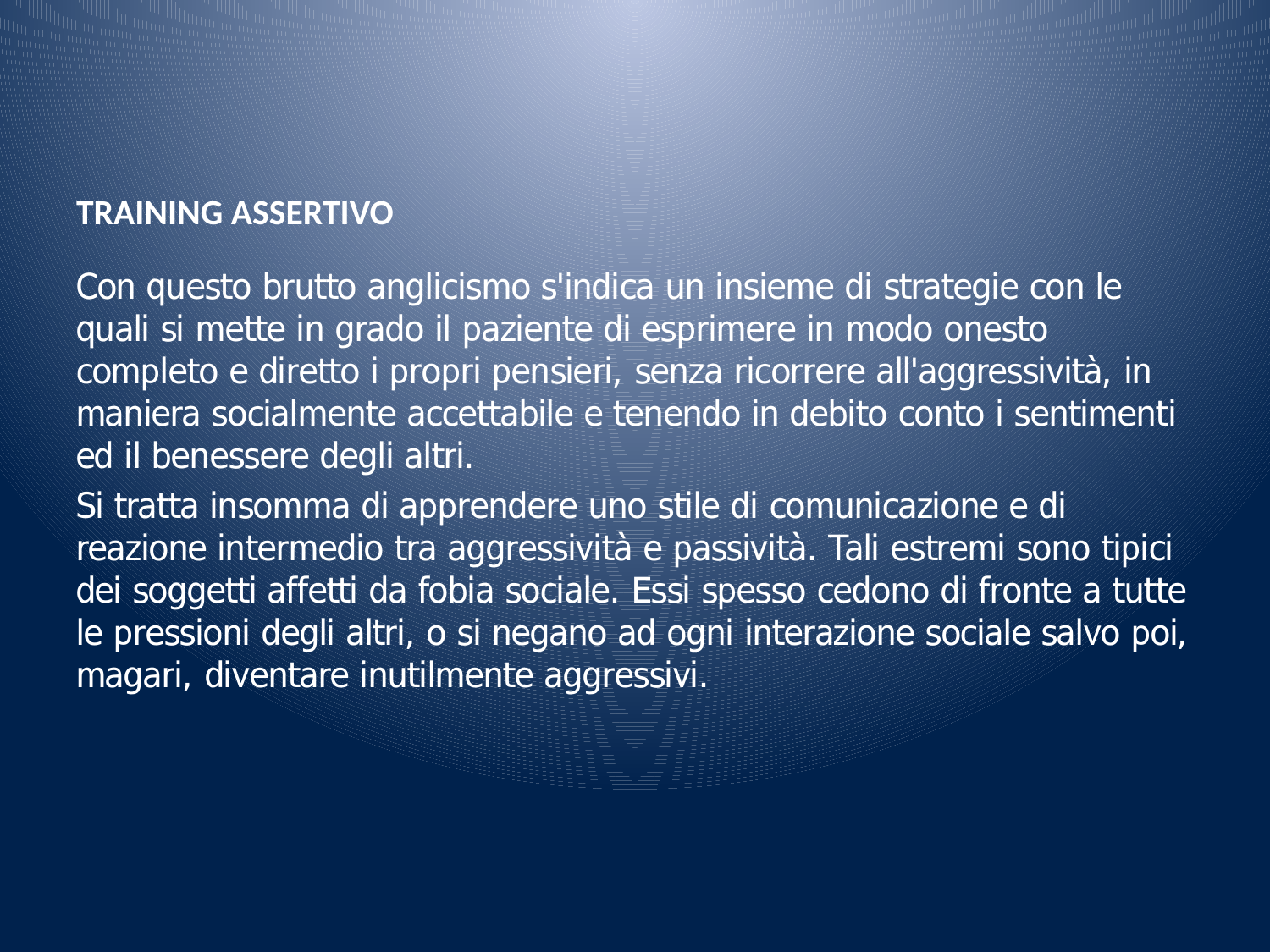

# TRAINING ASSERTIVO
Con questo brutto anglicismo s'indica un insieme di strategie con le quali si mette in grado il paziente di esprimere in modo onesto completo e diretto i propri pensieri, senza ricorrere all'aggressività, in maniera socialmente accettabile e tenendo in debito conto i sentimenti ed il benessere degli altri.
Si tratta insomma di apprendere uno stile di comunicazione e di reazione intermedio tra aggressività e passività. Tali estremi sono tipici dei soggetti affetti da fobia sociale. Essi spesso cedono di fronte a tutte le pressioni degli altri, o si negano ad ogni interazione sociale salvo poi, magari, diventare inutilmente aggressivi.